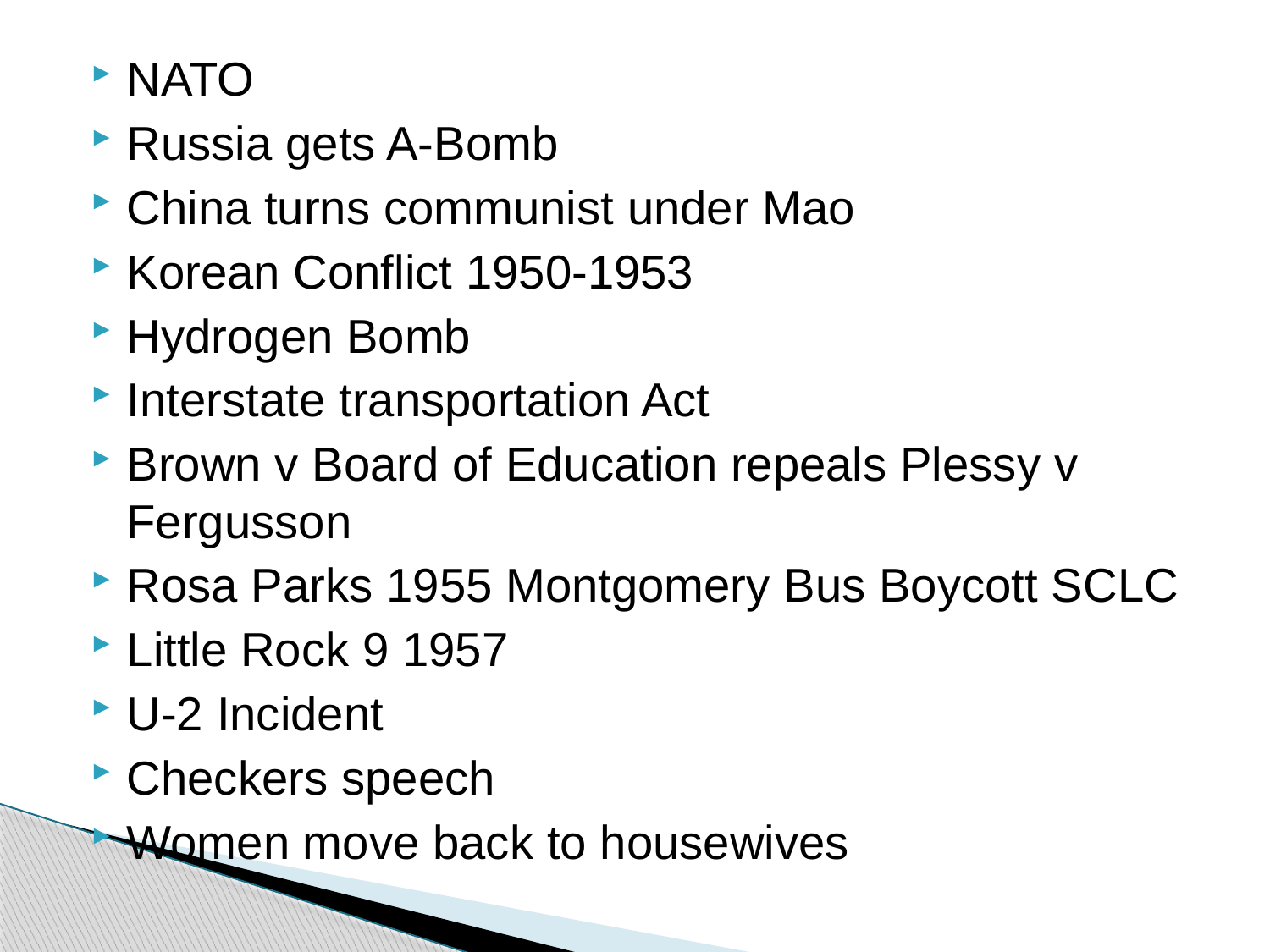

#
NATO
Russia gets A-Bomb
China turns communist under Mao
Korean Conflict 1950-1953
Hydrogen Bomb
Interstate transportation Act
Brown v Board of Education repeals Plessy v Fergusson
Rosa Parks 1955 Montgomery Bus Boycott SCLC
Little Rock 9 1957
U-2 Incident
Checkers speech
Women move back to housewives